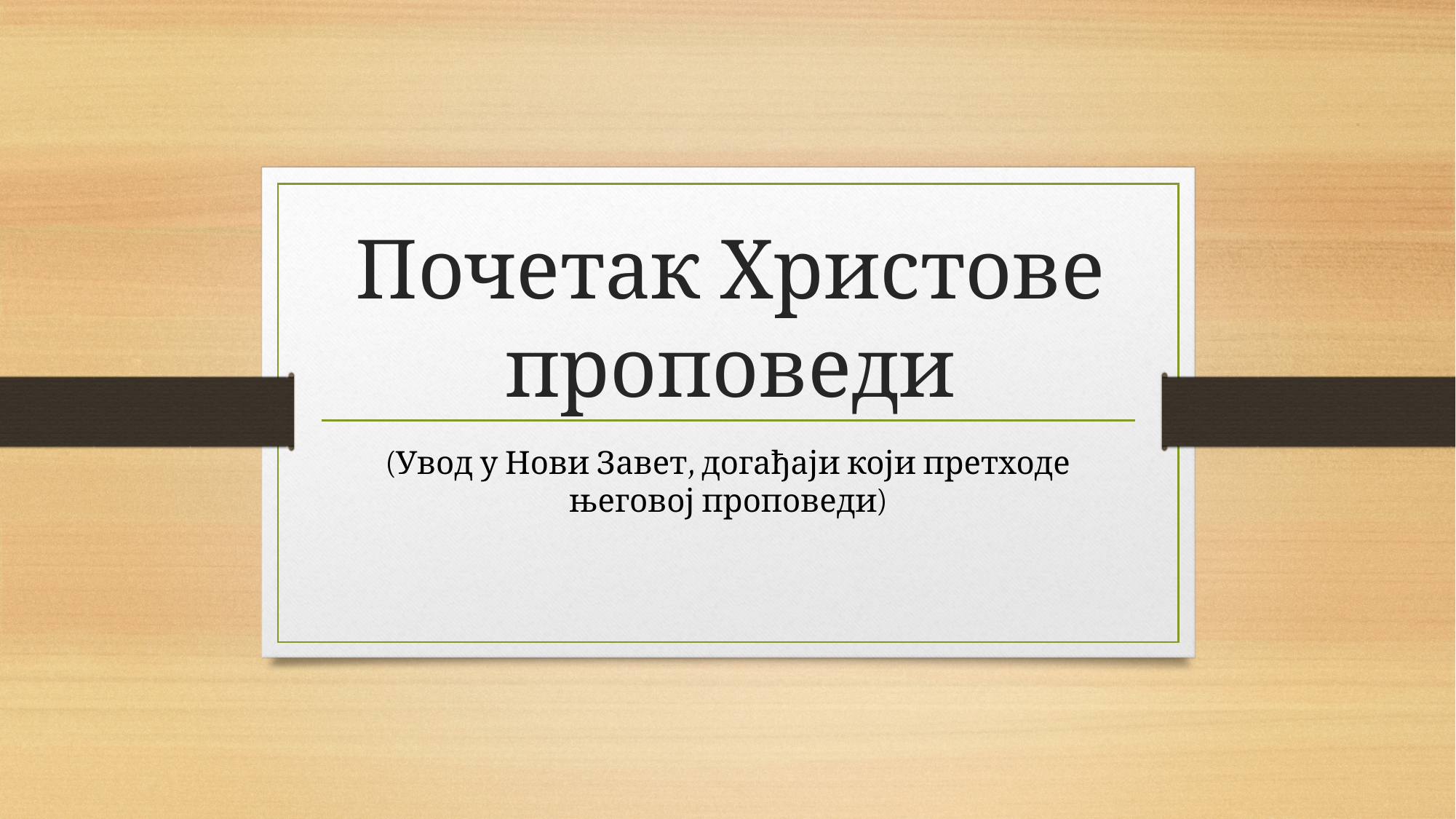

# Почетак Христове проповеди
(Увод у Нови Завет, догађаји који претходе његовој проповеди)